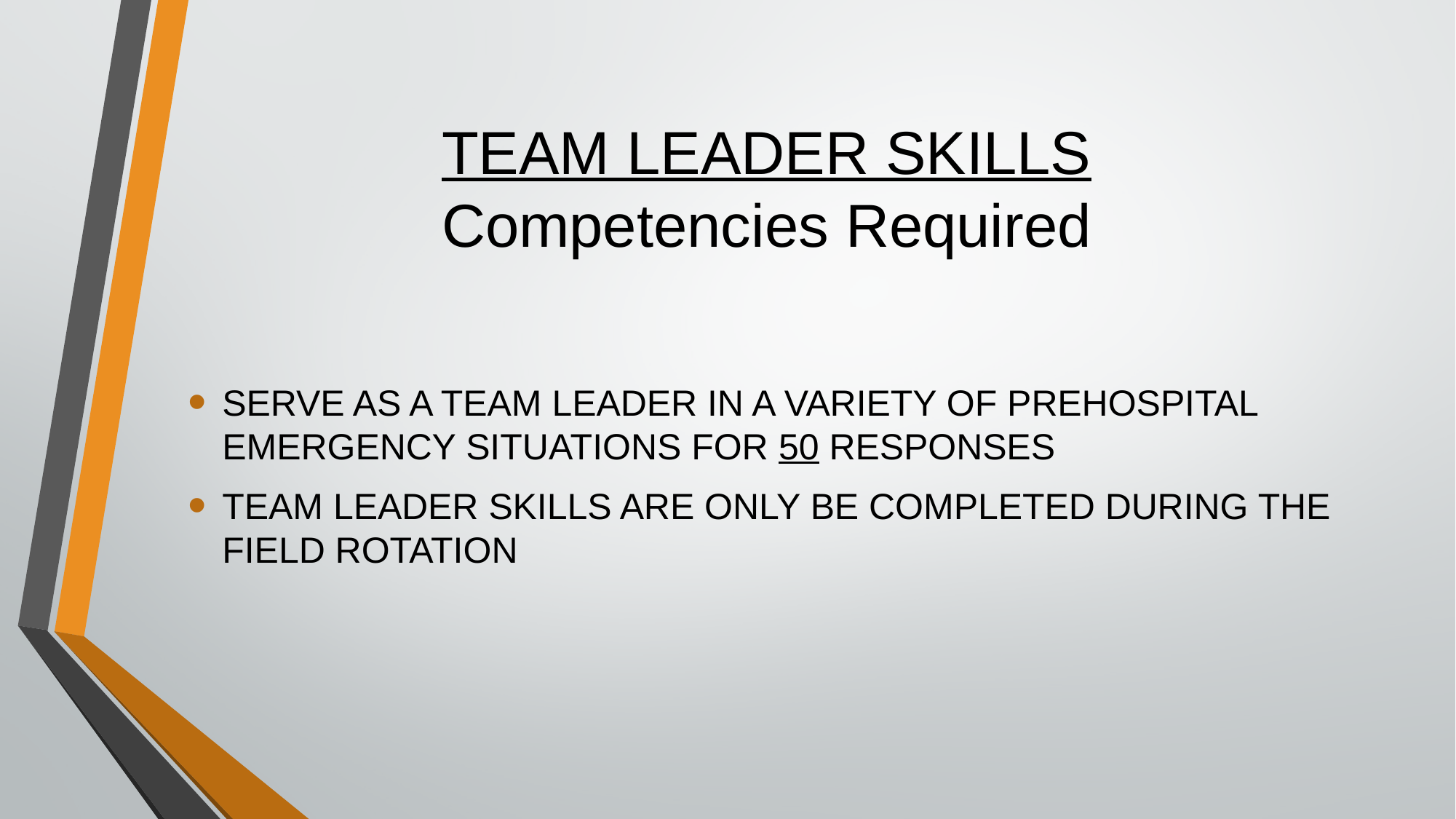

# TEAM LEADER SKILLS Competencies Required
SERVE AS A TEAM LEADER IN A VARIETY OF PREHOSPITAL EMERGENCY SITUATIONS FOR 50 RESPONSES
TEAM LEADER SKILLS ARE ONLY BE COMPLETED DURING THE FIELD ROTATION